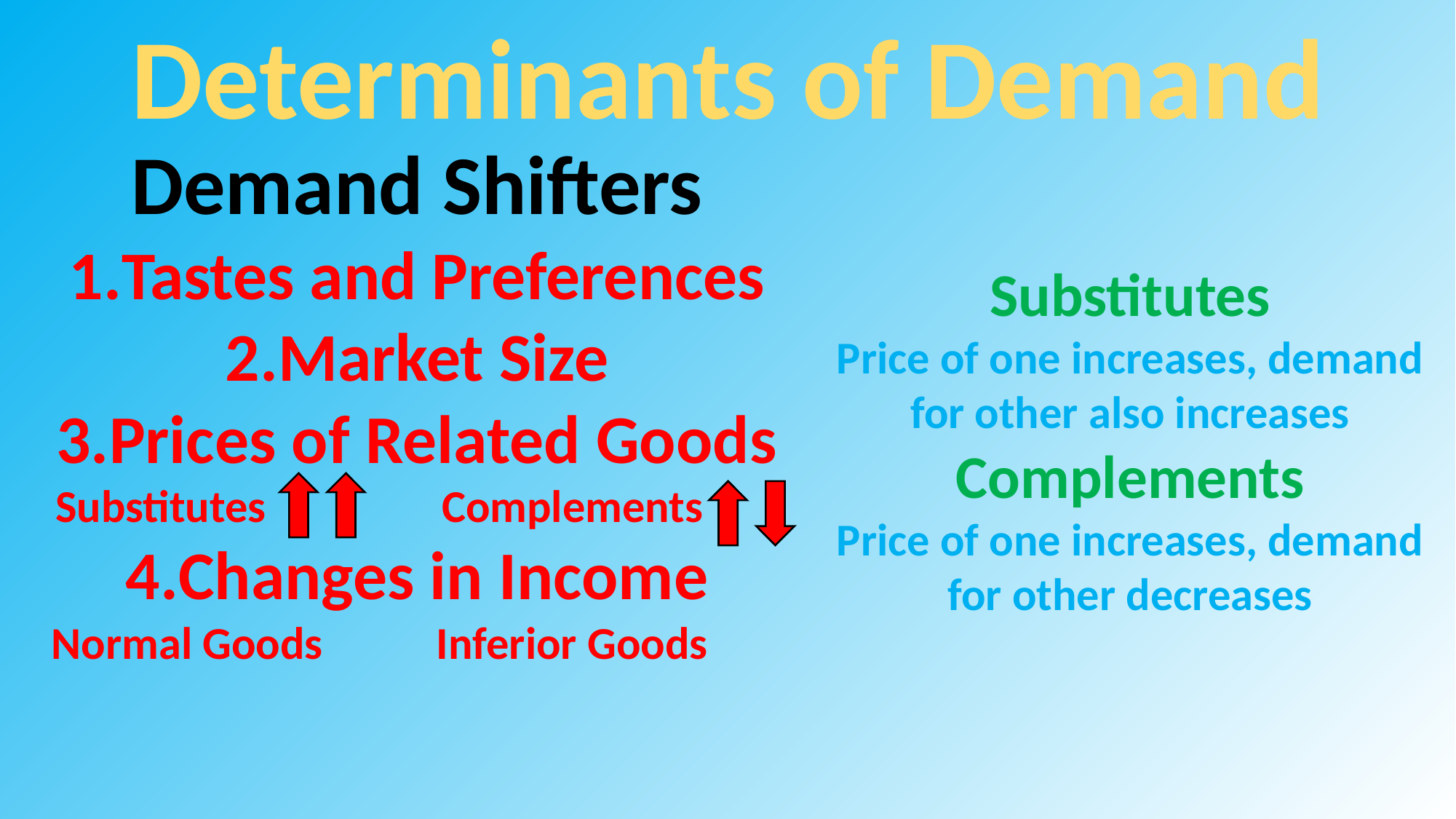

Determinants of Demand
Demand Shifters
Tastes and Preferences
Market Size
Prices of Related Goods
Substitutes                 Complements      .
Changes in Income
Normal Goods           Inferior Goods      .
Substitutes
Price of one increases, demand for other also increases
Complements
Price of one increases, demand for other decreases